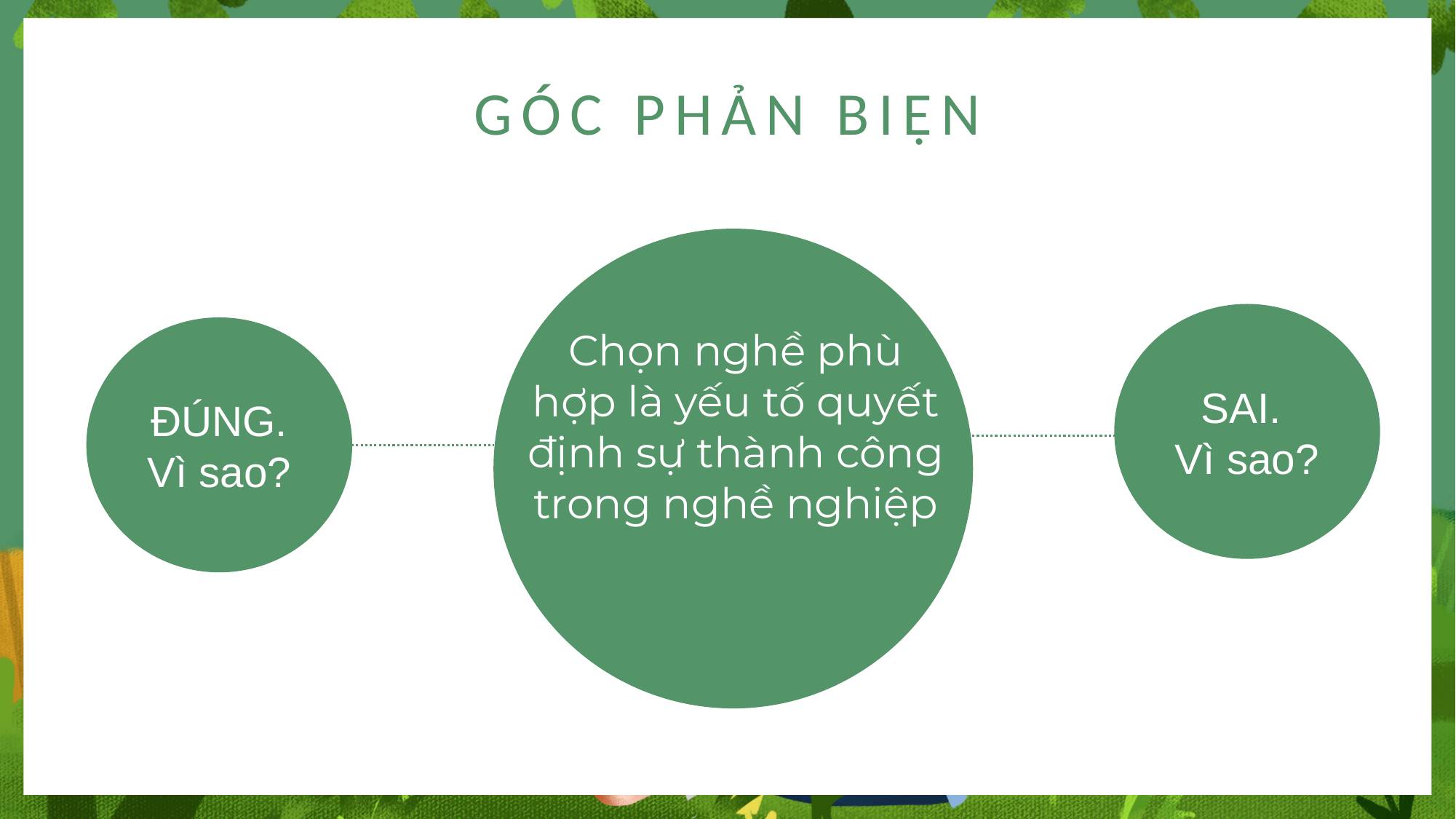

GÓC PHẢN BIỆN
GÓC PHẢN BIỆN

SAI.
Vì sao?
ĐÚNG.
Vì sao?
Chọn nghề phù hợp là yếu tố quyết định sự thành công trong nghề nghiệp